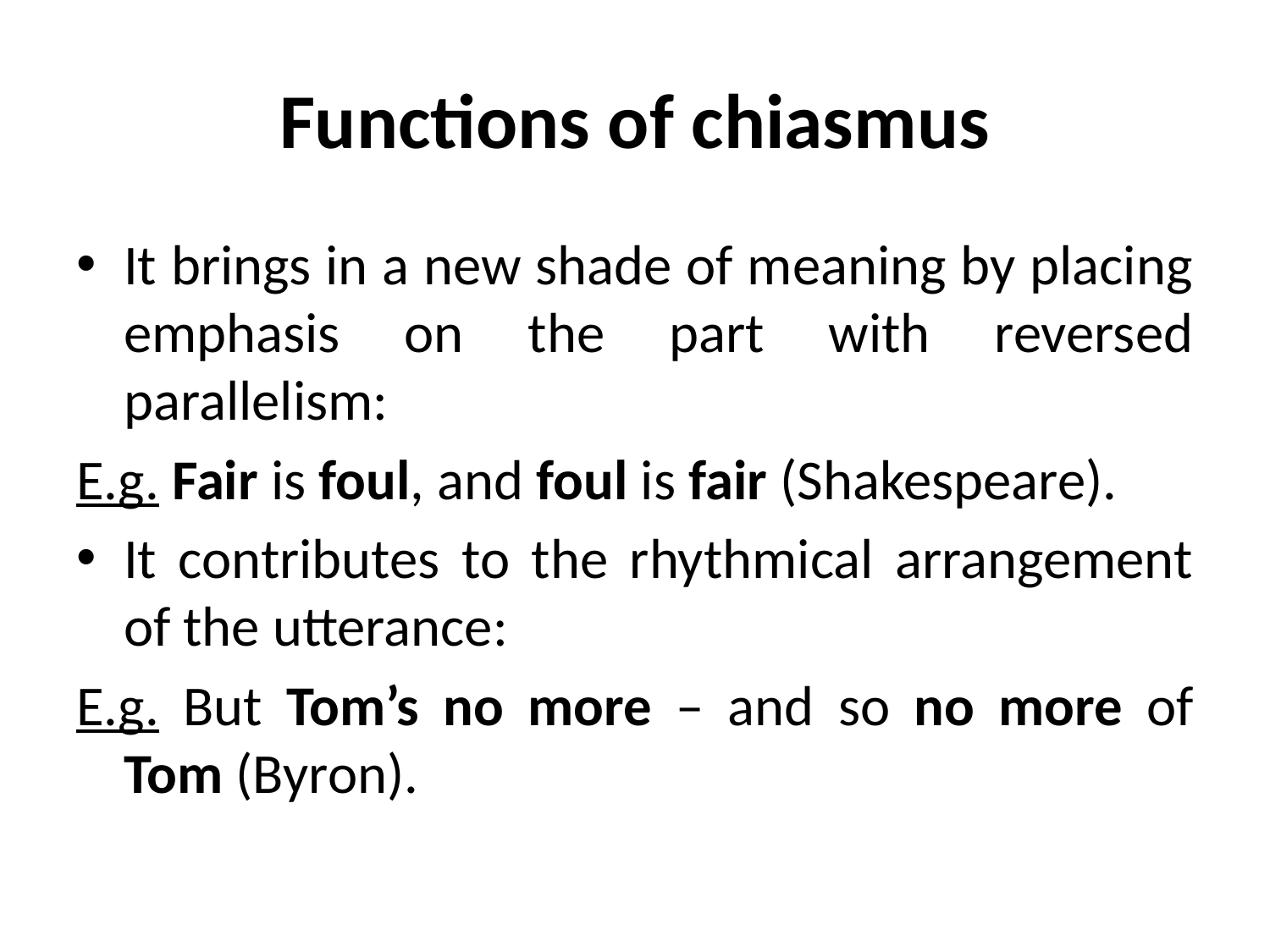

# Functions of chiasmus
It brings in a new shade of meaning by placing emphasis on the part with reversed parallelism:
E.g. Fair is foul, and foul is fair (Shakespeare).
It contributes to the rhythmical arrangement of the utterance:
E.g. But Tom’s no more – and so no more of Tom (Byron).